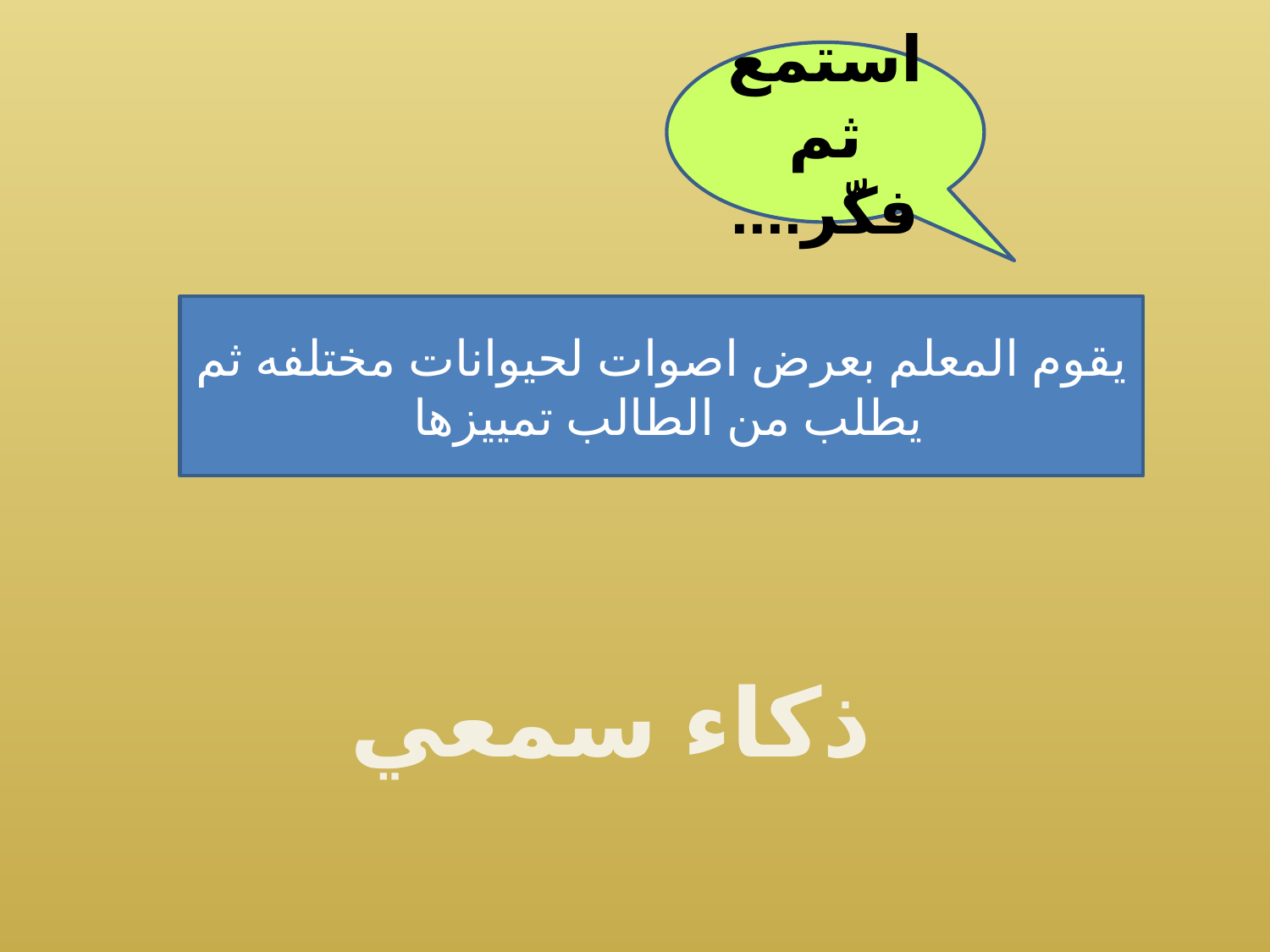

استمع ثم فكّر....
يقوم المعلم بعرض اصوات لحيوانات مختلفه ثم يطلب من الطالب تمييزها
ذكاء سمعي